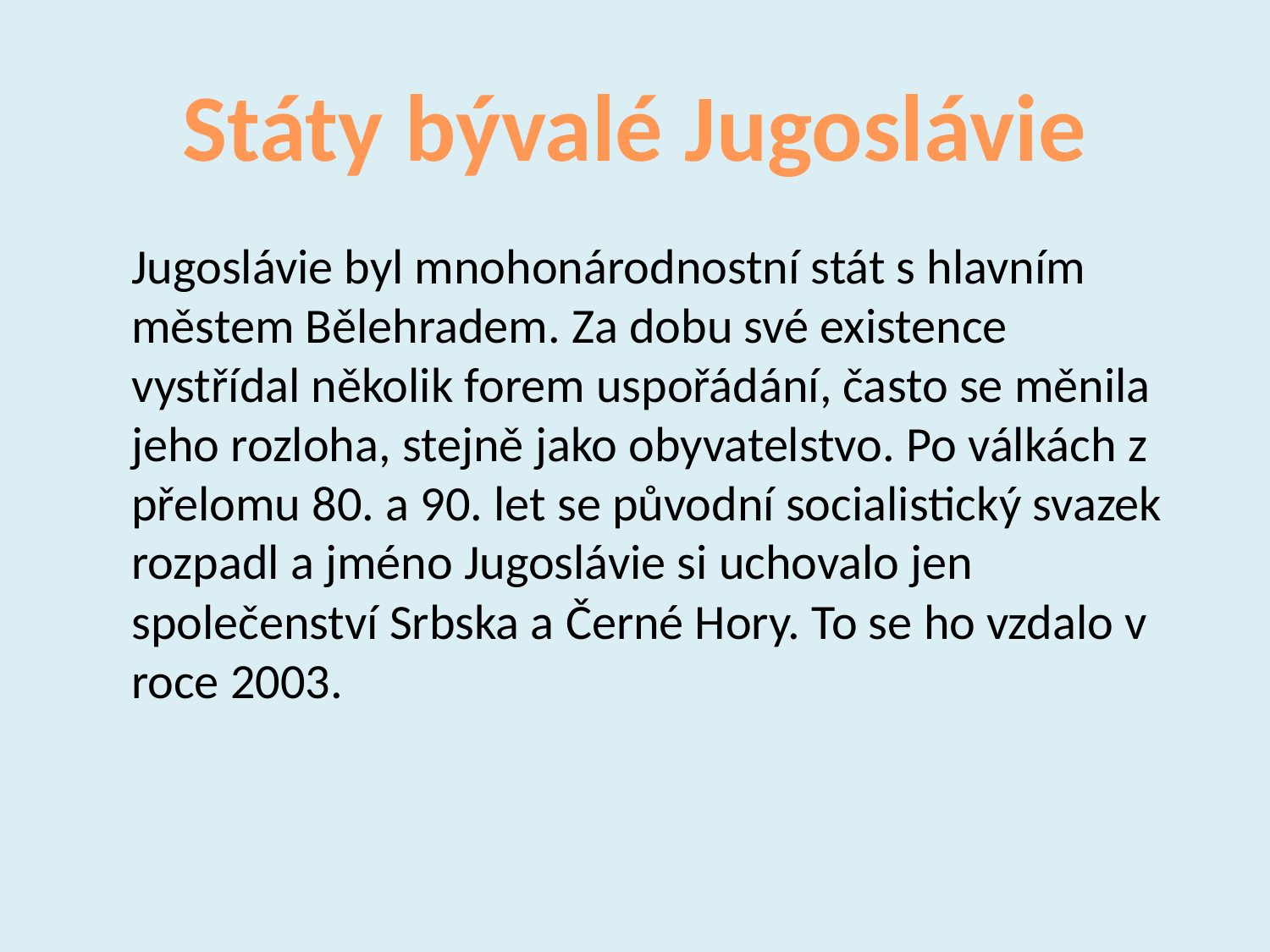

Státy bývalé Jugoslávie
Jugoslávie byl mnohonárodnostní stát s hlavním městem Bělehradem. Za dobu své existence vystřídal několik forem uspořádání, často se měnila jeho rozloha, stejně jako obyvatelstvo. Po válkách z přelomu 80. a 90. let se původní socialistický svazek rozpadl a jméno Jugoslávie si uchovalo jen společenství Srbska a Černé Hory. To se ho vzdalo v roce 2003.